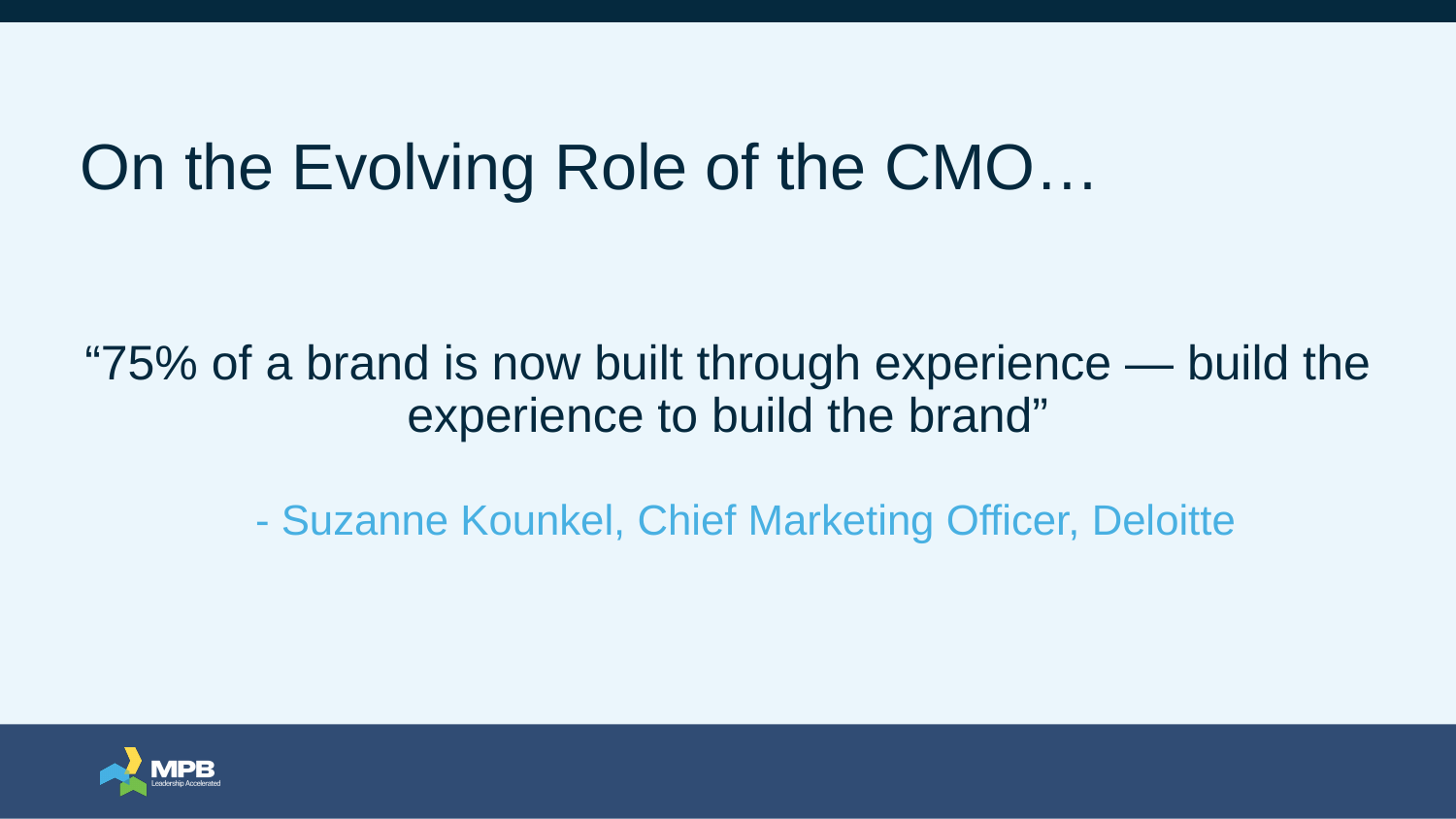

On the Evolving Role of the CMO…
# “75% of a brand is now built through experience — build the experience to build the brand”
- Suzanne Kounkel, Chief Marketing Officer, Deloitte